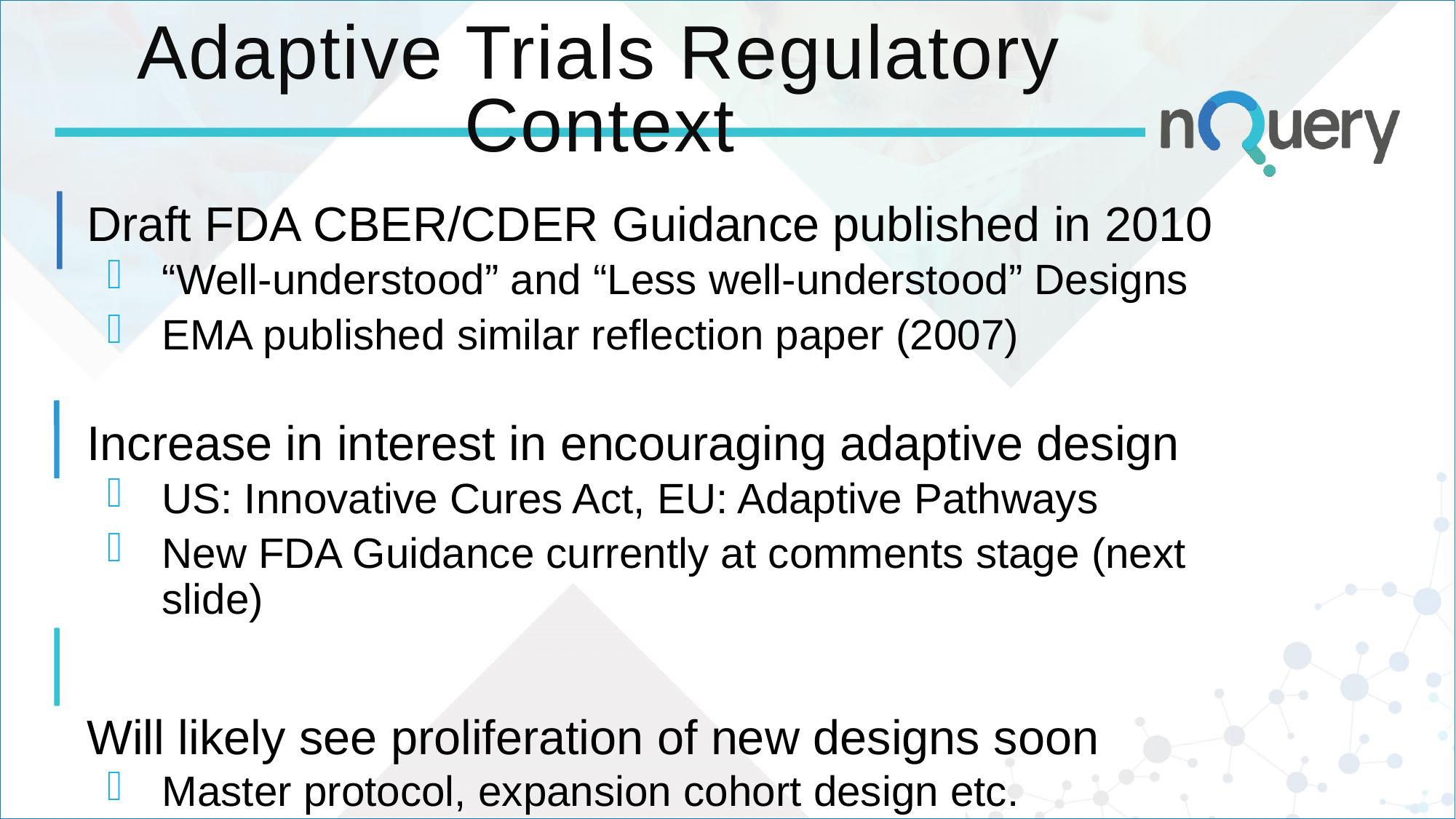

# Adaptive Trials Regulatory Context

Draft FDA CBER/CDER Guidance published in 2010
“Well-understood” and “Less well-understood” Designs
EMA published similar reflection paper (2007)
Increase in interest in encouraging adaptive design
US: Innovative Cures Act, EU: Adaptive Pathways
New FDA Guidance currently at comments stage (next slide)
Will likely see proliferation of new designs soon
Master protocol, expansion cohort design etc.